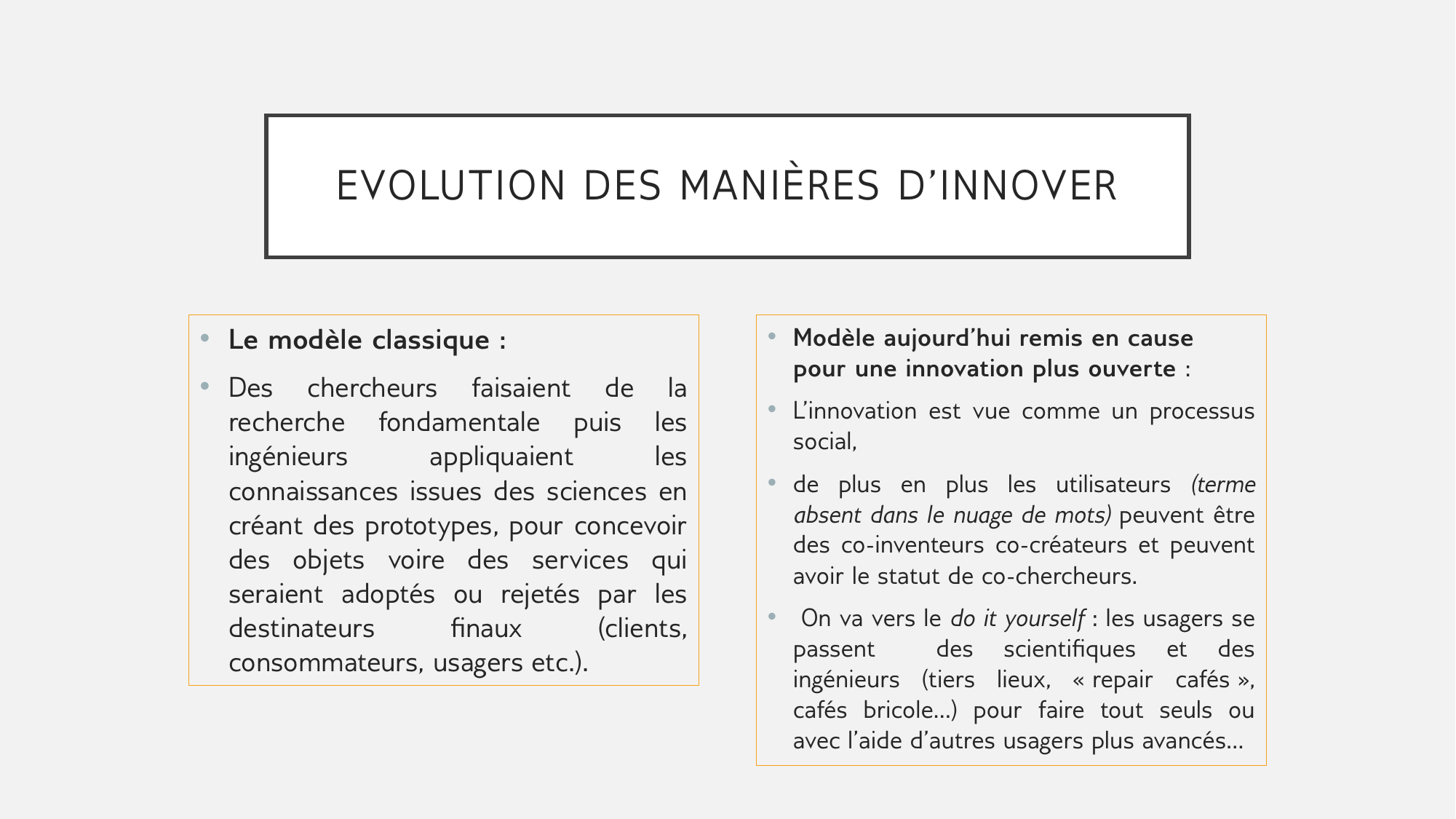

# Evolution des manières d’innover
Le modèle classique :
Des chercheurs faisaient de la recherche fondamentale puis les ingénieurs appliquaient les connaissances issues des sciences en créant des prototypes, pour concevoir des objets voire des services qui seraient adoptés ou rejetés par les destinateurs finaux (clients, consommateurs, usagers etc.).

Modèle aujourd’hui remis en cause pour une innovation plus ouverte :
L’innovation est vue comme un processus social,
de plus en plus les utilisateurs (terme absent dans le nuage de mots) peuvent être des co-inventeurs co-créateurs et peuvent avoir le statut de co-chercheurs.
 On va vers le do it yourself : les usagers se passent  des scientifiques et des ingénieurs (tiers lieux, « repair cafés », cafés bricole…) pour faire tout seuls ou avec l’aide d’autres usagers plus avancés…